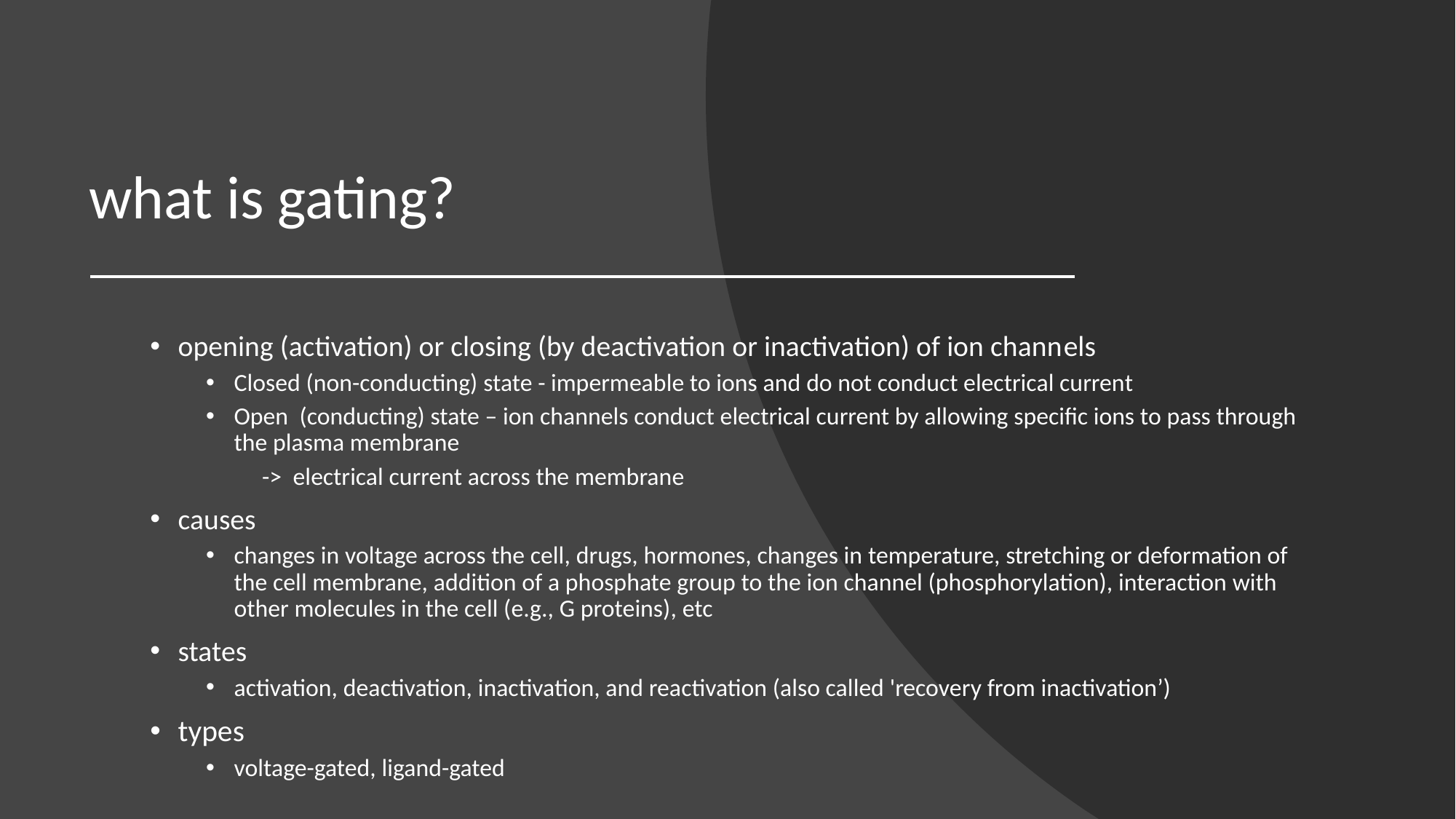

# what is gating?
opening (activation) or closing (by deactivation or inactivation) of ion channels
Closed (non-conducting) state - impermeable to ions and do not conduct electrical current
Open  (conducting) state – ion channels conduct electrical current by allowing specific ions to pass through the plasma membrane
->  electrical current across the membrane
causes
changes in voltage across the cell, drugs, hormones, changes in temperature, stretching or deformation of the cell membrane, addition of a phosphate group to the ion channel (phosphorylation), interaction with other molecules in the cell (e.g., G proteins), etc
states
activation, deactivation, inactivation, and reactivation (also called 'recovery from inactivation’)
types
voltage-gated, ligand-gated